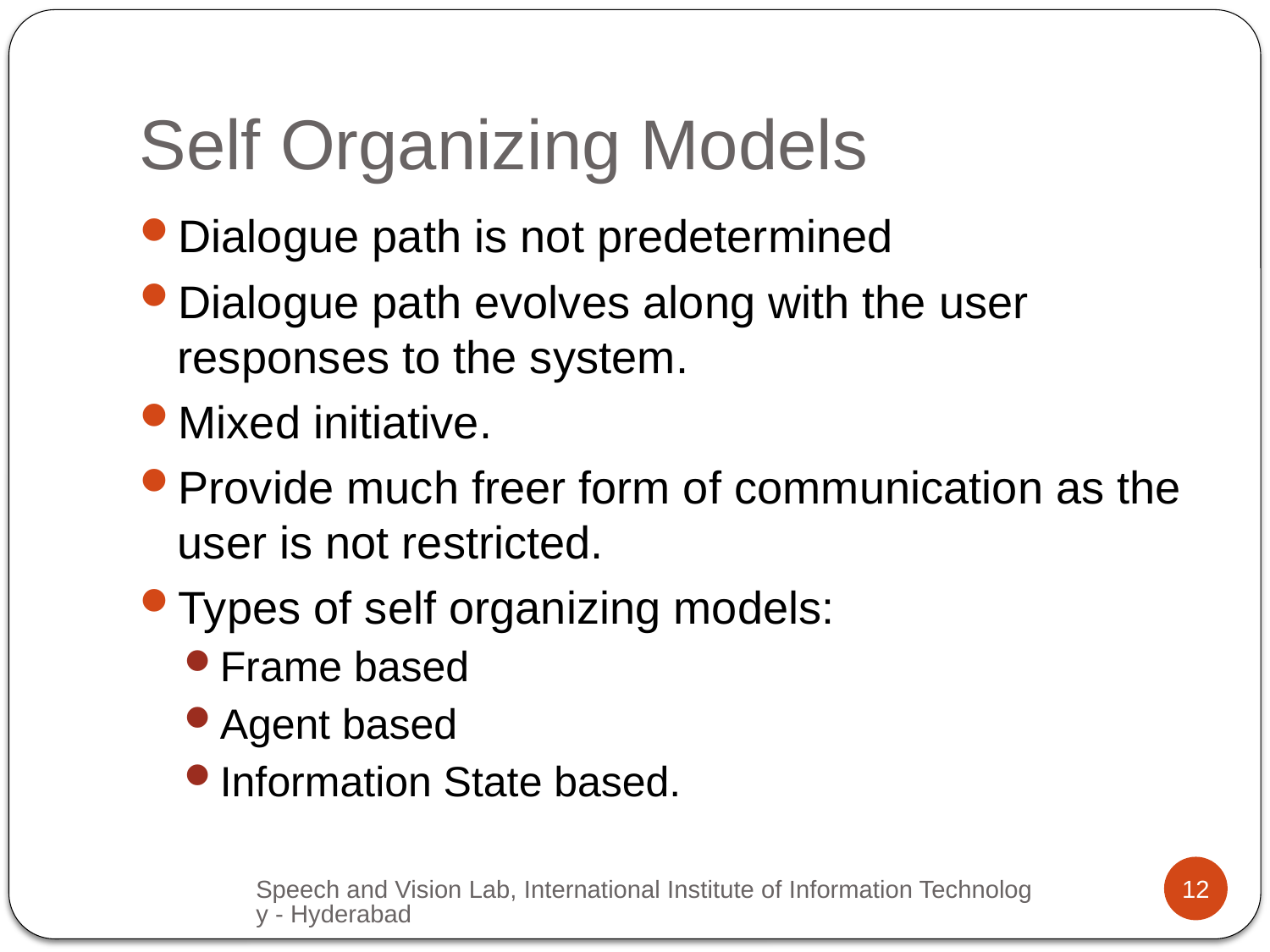

# Self Organizing Models
Dialogue path is not predetermined
Dialogue path evolves along with the user responses to the system.
Mixed initiative.
Provide much freer form of communication as the user is not restricted.
Types of self organizing models:
Frame based
Agent based
Information State based.
Speech and Vision Lab, International Institute of Information Technology - Hyderabad
12